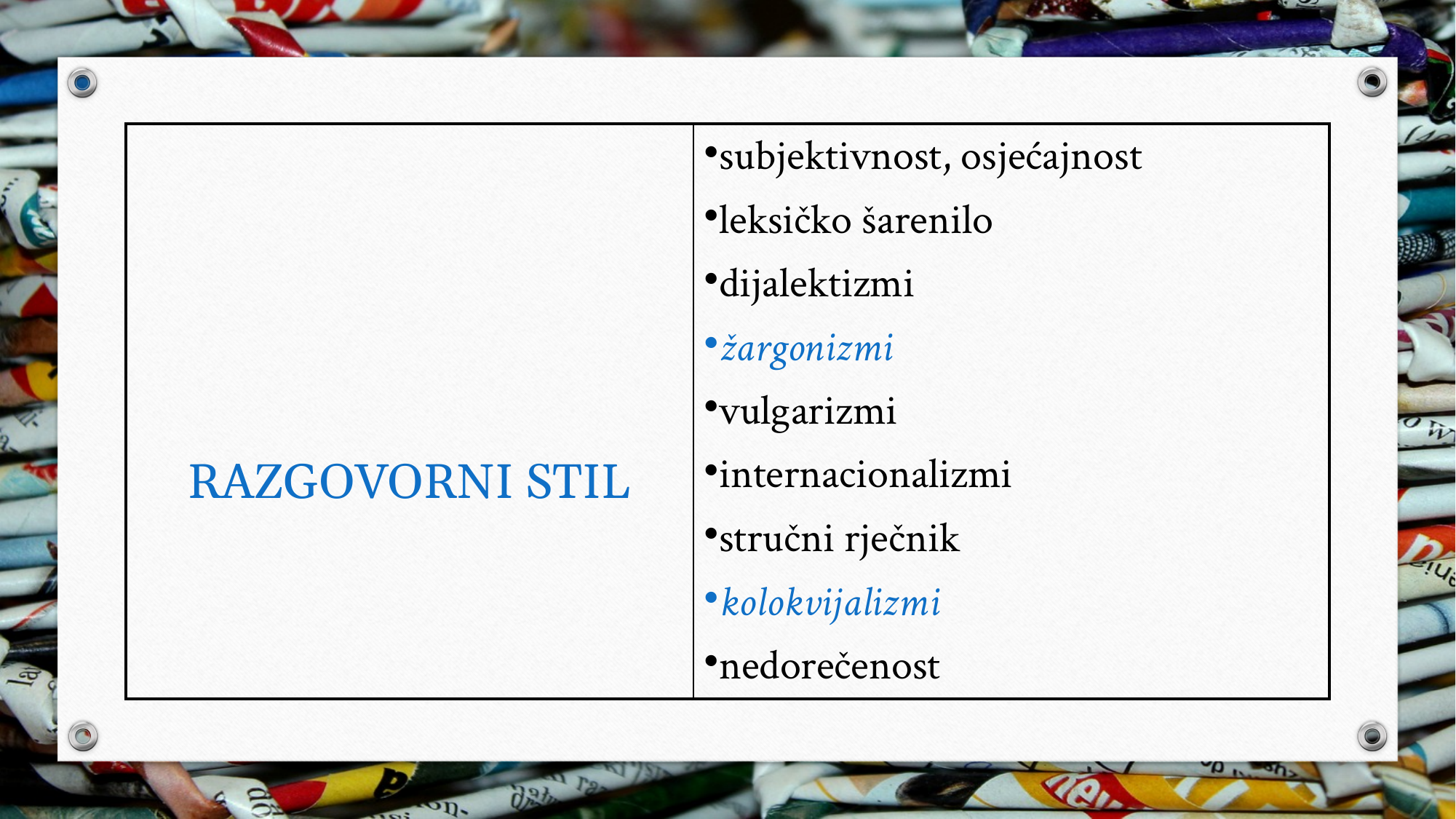

| RAZGOVORNI STIL | subjektivnost, osjećajnost leksičko šarenilo dijalektizmi žargonizmi vulgarizmi internacionalizmi stručni rječnik kolokvijalizmi nedorečenost |
| --- | --- |